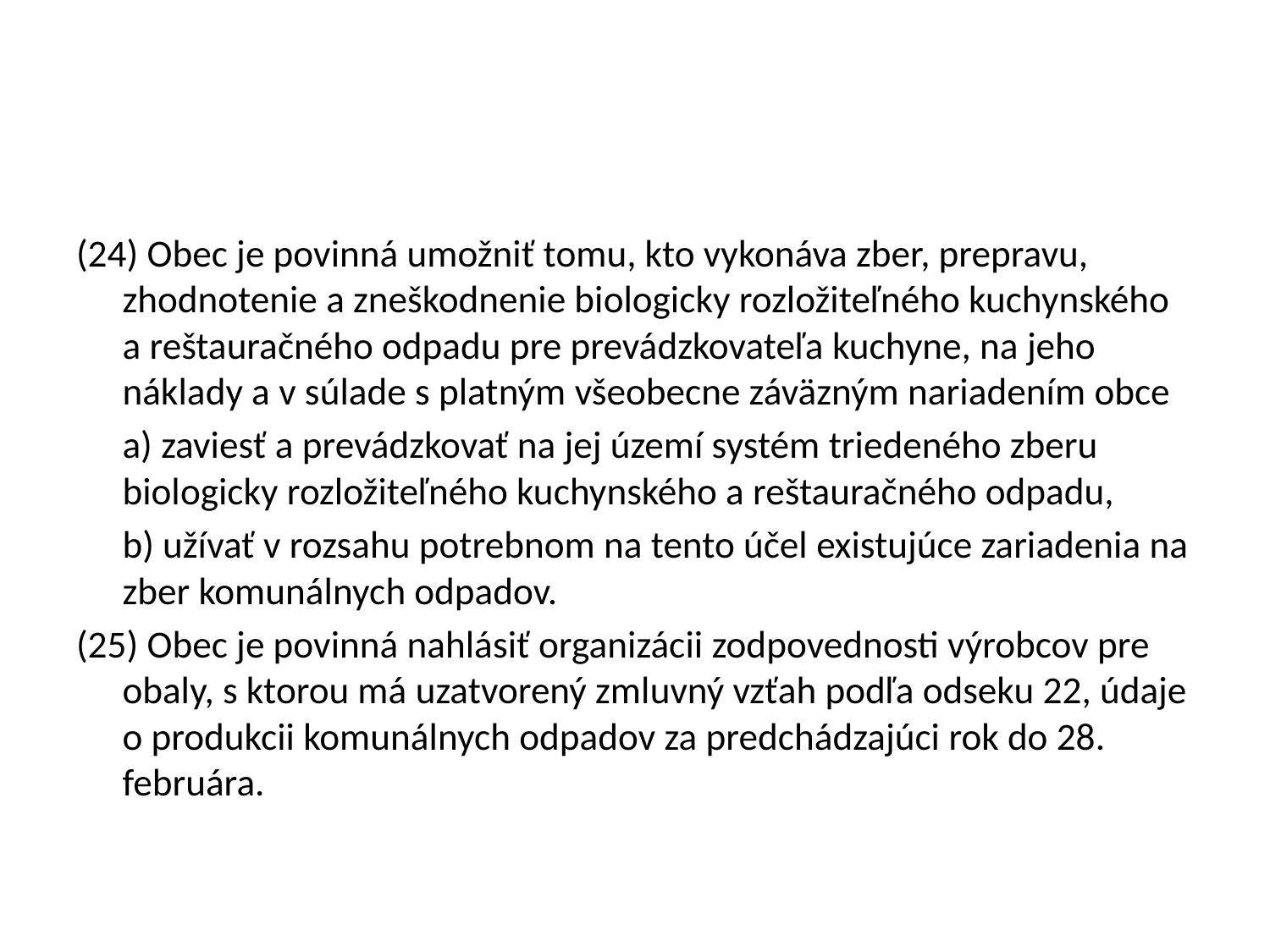

#
(24) Obec je povinná umožniť tomu, kto vykonáva zber, prepravu, zhodnotenie a zneškodnenie biologicky rozložiteľného kuchynského a reštauračného odpadu pre prevádzkovateľa kuchyne, na jeho náklady a v súlade s platným všeobecne záväzným nariadením obce
	a) zaviesť a prevádzkovať na jej území systém triedeného zberu biologicky rozložiteľného kuchynského a reštauračného odpadu,
	b) užívať v rozsahu potrebnom na tento účel existujúce zariadenia na zber komunálnych odpadov.
(25) Obec je povinná nahlásiť organizácii zodpovednosti výrobcov pre obaly, s ktorou má uzatvorený zmluvný vzťah podľa odseku 22, údaje o produkcii komunálnych odpadov za predchádzajúci rok do 28. februára.